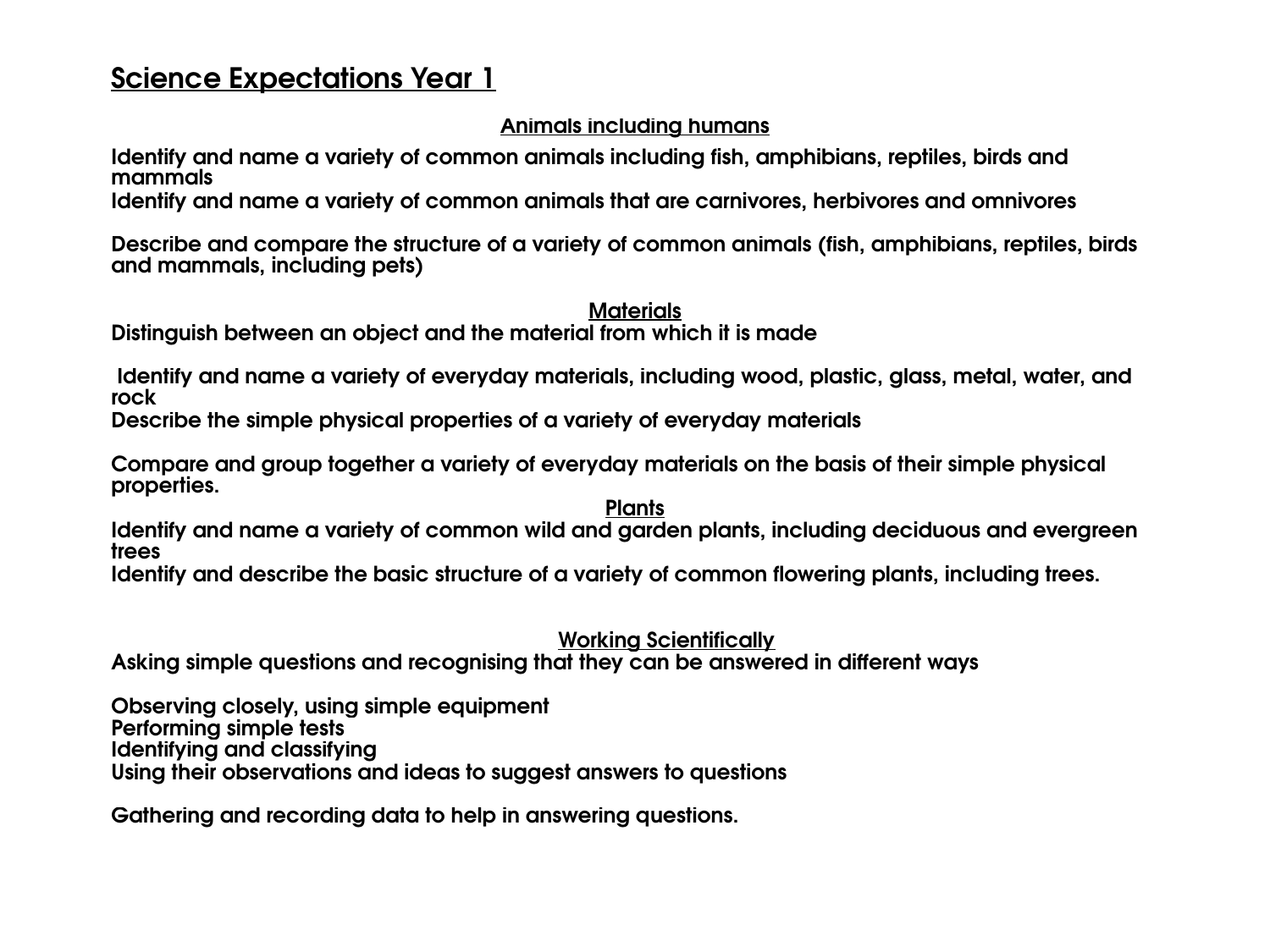

| Science Expectations Year 1 |
| --- |
| Animals including humans |
| Identify and name a variety of common animals including fish, amphibians, reptiles, birds and mammals |
| Identify and name a variety of common animals that are carnivores, herbivores and omnivores |
| Describe and compare the structure of a variety of common animals (fish, amphibians, reptiles, birds and mammals, including pets) |
| Materials |
| Distinguish between an object and the material from which it is made |
| Identify and name a variety of everyday materials, including wood, plastic, glass, metal, water, and rock |
| Describe the simple physical properties of a variety of everyday materials |
| Compare and group together a variety of everyday materials on the basis of their simple physical properties. |
| Plants |
| Identify and name a variety of common wild and garden plants, including deciduous and evergreen trees |
| Identify and describe the basic structure of a variety of common flowering plants, including trees. |
| Working Scientifically |
| Asking simple questions and recognising that they can be answered in different ways |
| Observing closely, using simple equipment |
| Performing simple tests |
| Identifying and classifying |
| Using their observations and ideas to suggest answers to questions |
| Gathering and recording data to help in answering questions. |